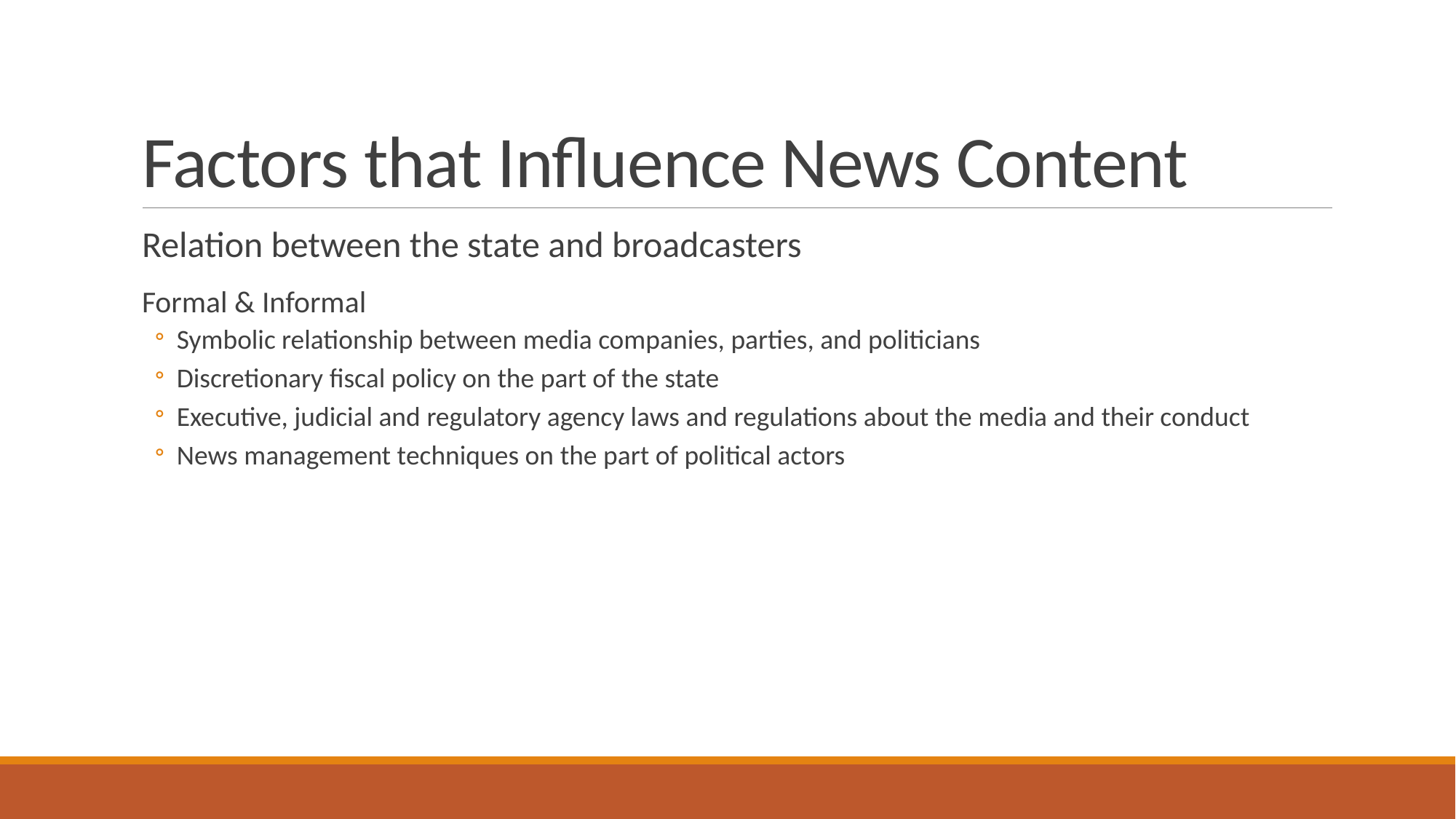

# Factors that Influence News Content
Relation between the state and broadcasters
Formal & Informal
Symbolic relationship between media companies, parties, and politicians
Discretionary fiscal policy on the part of the state
Executive, judicial and regulatory agency laws and regulations about the media and their conduct
News management techniques on the part of political actors